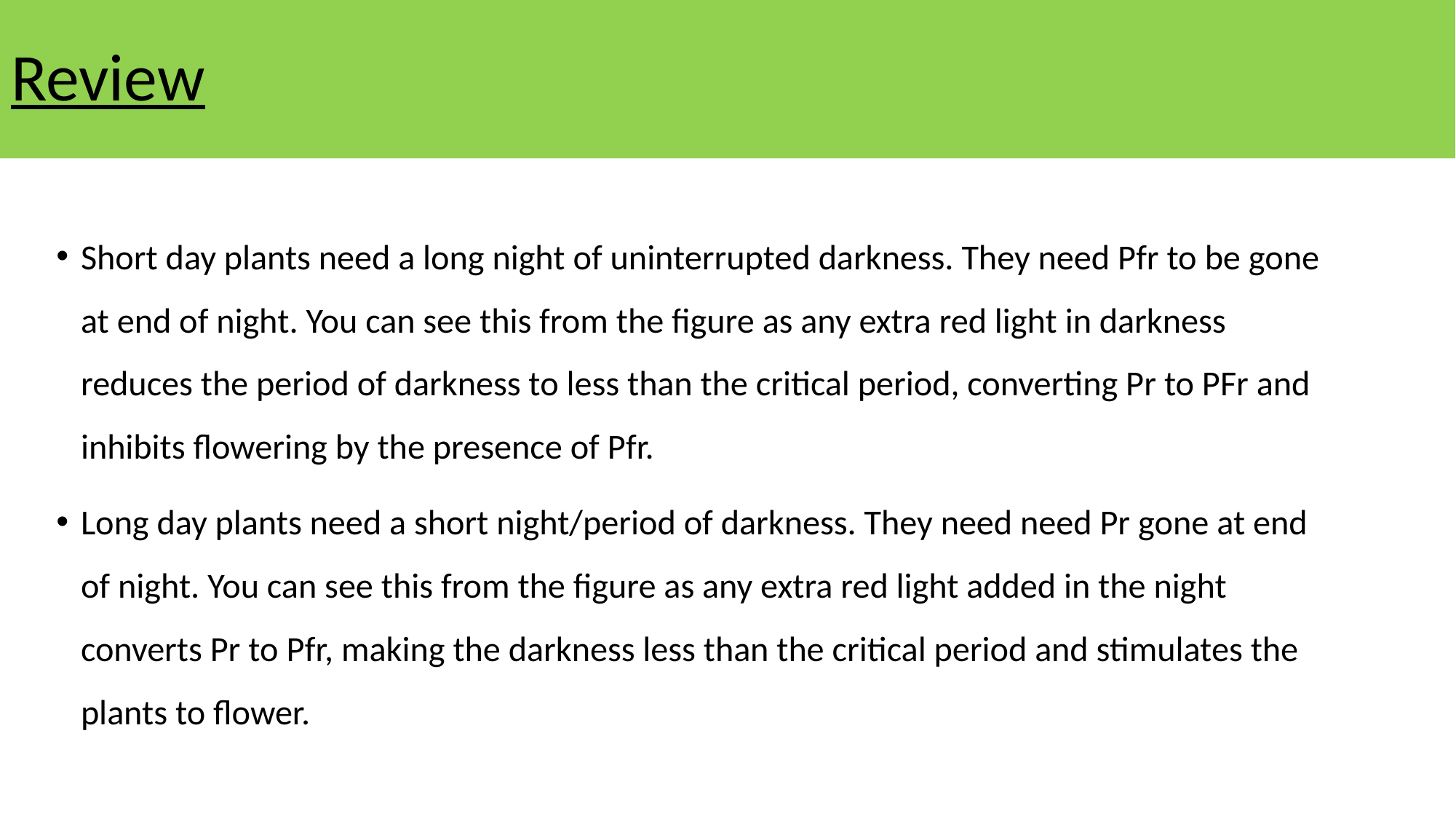

# Review
Short day plants need a long night of uninterrupted darkness. They need Pfr to be gone at end of night. You can see this from the figure as any extra red light in darkness reduces the period of darkness to less than the critical period, converting Pr to PFr and inhibits flowering by the presence of Pfr.
Long day plants need a short night/period of darkness. They need need Pr gone at end of night. You can see this from the figure as any extra red light added in the night converts Pr to Pfr, making the darkness less than the critical period and stimulates the plants to flower.